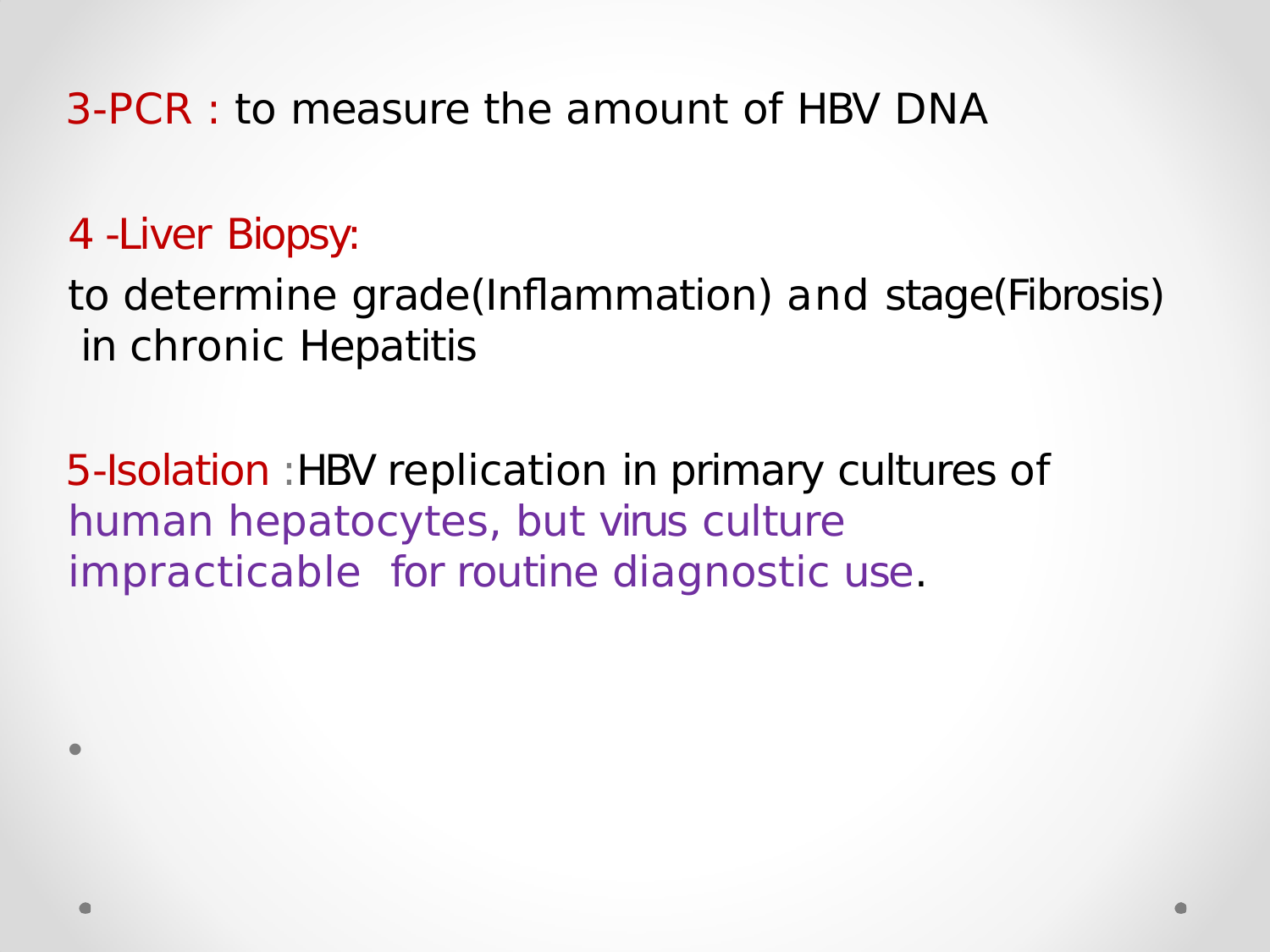

-PCR : to measure the amount of HBV DNA

-Liver Biopsy:
to determine grade(Inflammation) and stage(Fibrosis)  in chronic Hepatitis

-Isolation :HBV replication in primary cultures of  human hepatocytes, but virus culture impracticable  for routine diagnostic use.
•